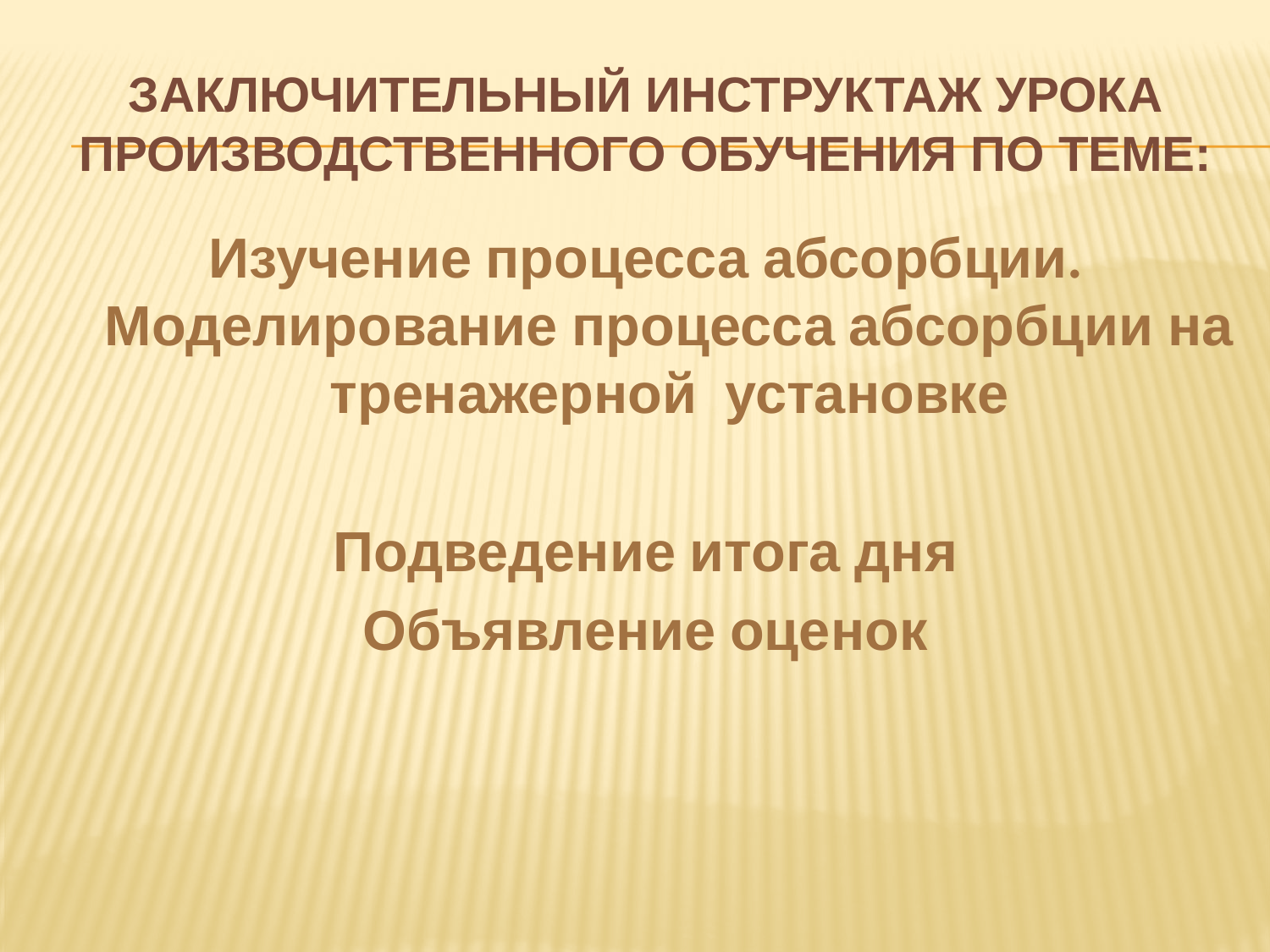

# Заключительный инструктаж урока производственного обучения по теме:
Изучение процесса абсорбции. Моделирование процесса абсорбции на тренажерной  установке

Подведение итога дня
Объявление оценок